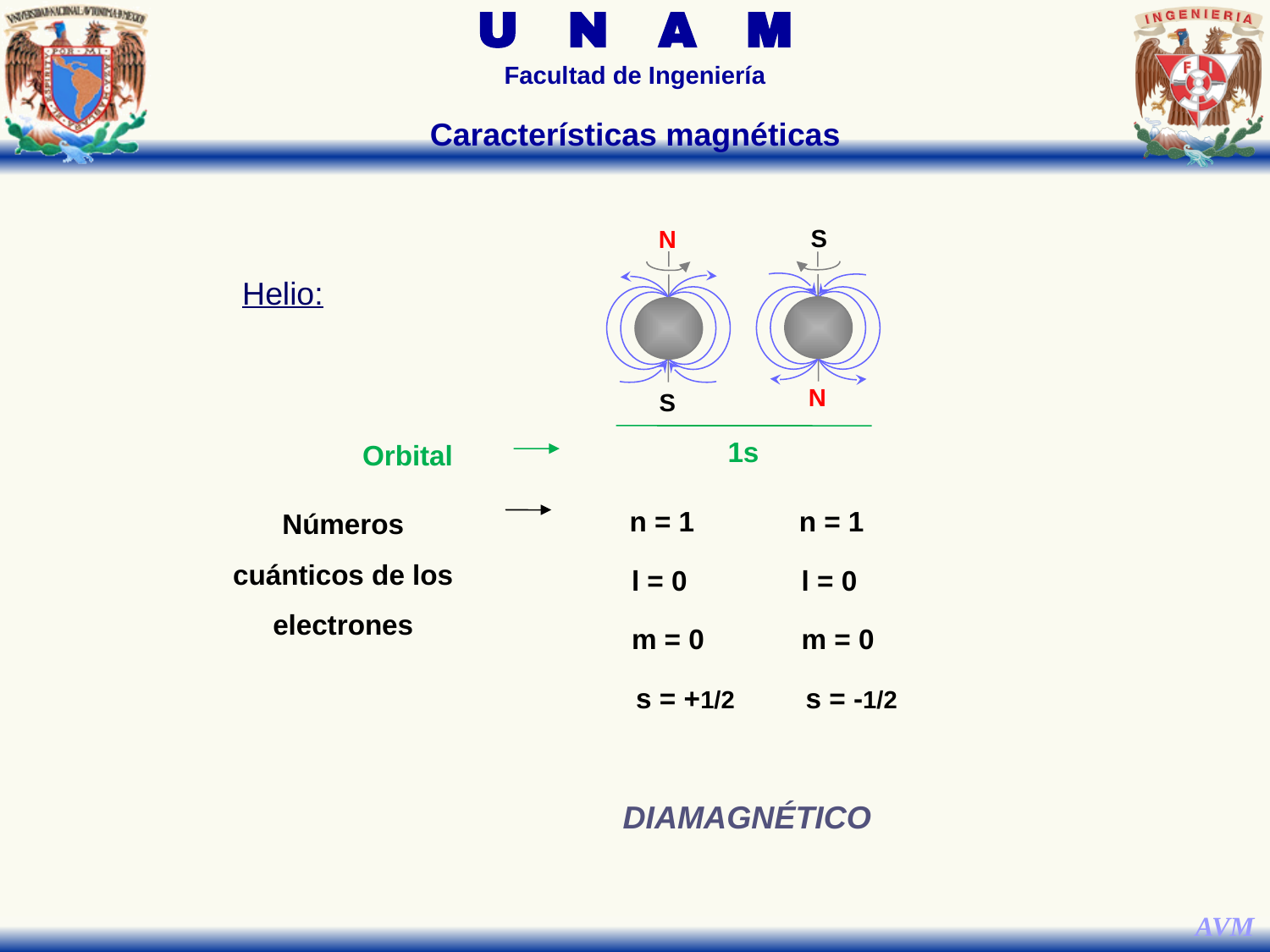

Características magnéticas
S

N
N

S
Helio:
1s
Orbital

n = 1
n = 1
Números cuánticos de los electrones

l = 0
l = 0
m = 0
m = 0
s = +1/2
s = -1/2
DIAMAGNÉTICO